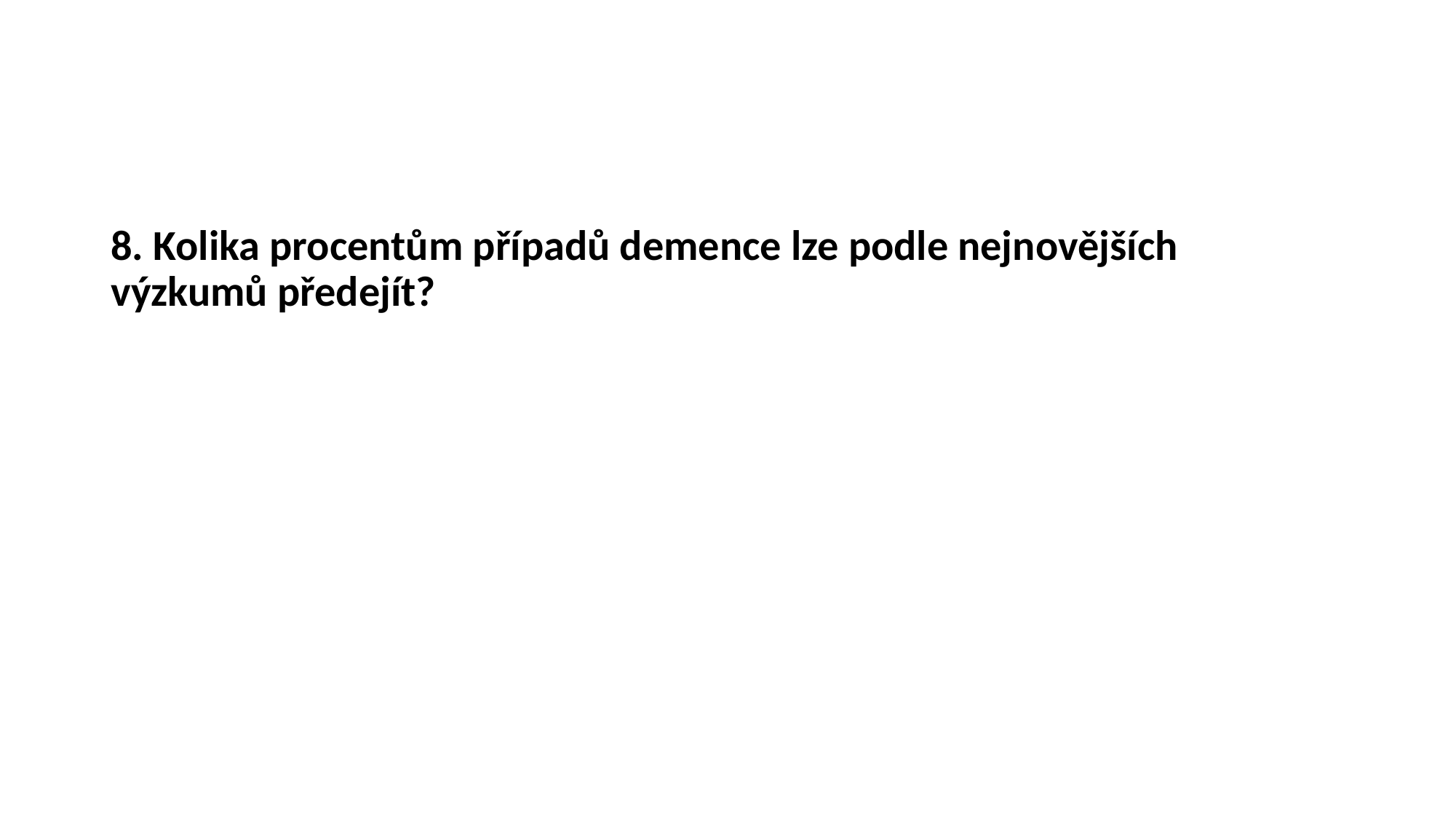

8. Kolika procentům případů demence lze podle nejnovějších výzkumů předejít?